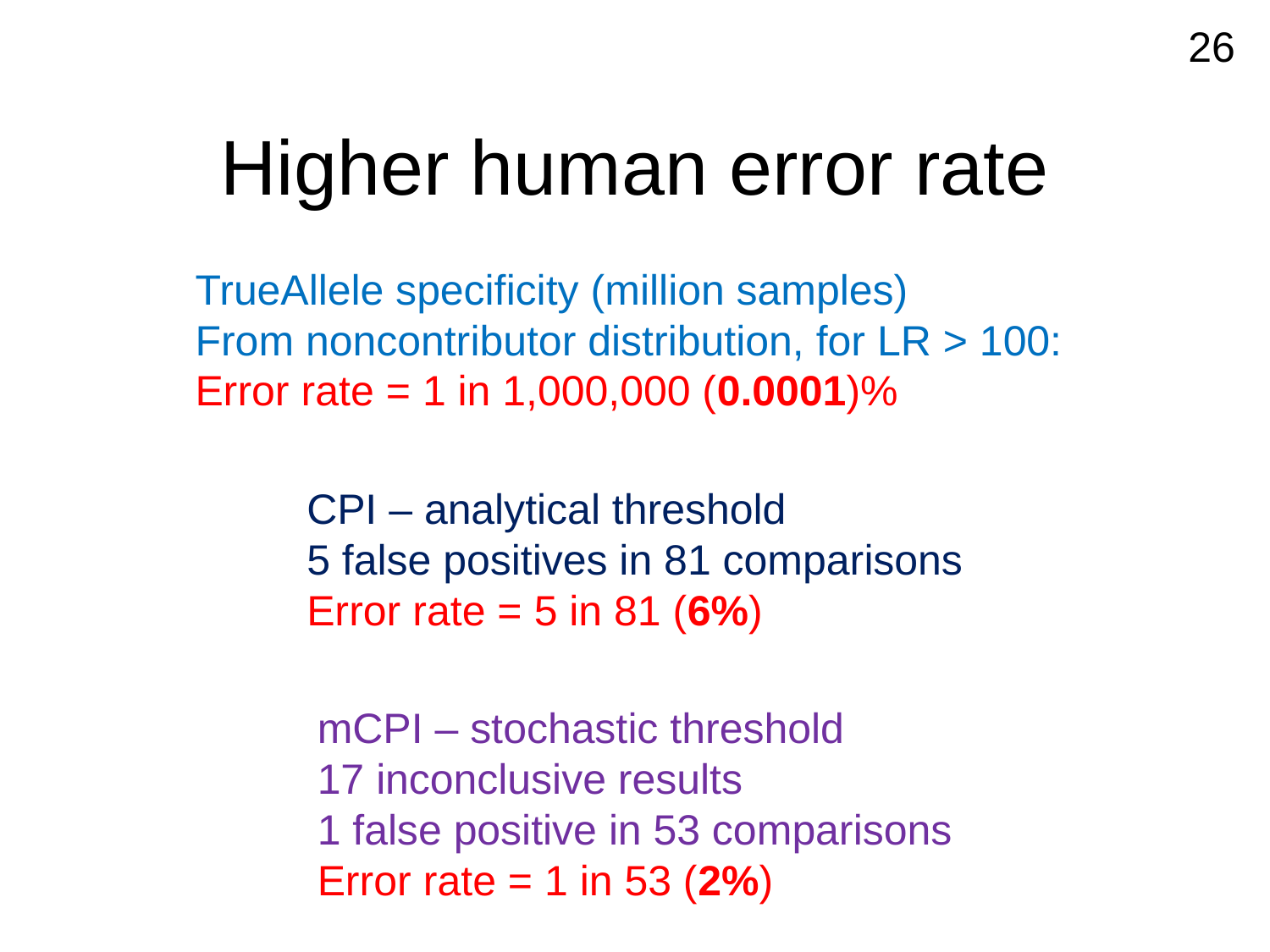

26
# Higher human error rate
TrueAllele specificity (million samples)
From noncontributor distribution, for LR > 100:
Error rate = 1 in 1,000,000 (0.0001)%
CPI – analytical threshold
5 false positives in 81 comparisons
Error rate = 5 in 81 (6%)
mCPI – stochastic threshold
17 inconclusive results
1 false positive in 53 comparisons
Error rate = 1 in 53 (2%)